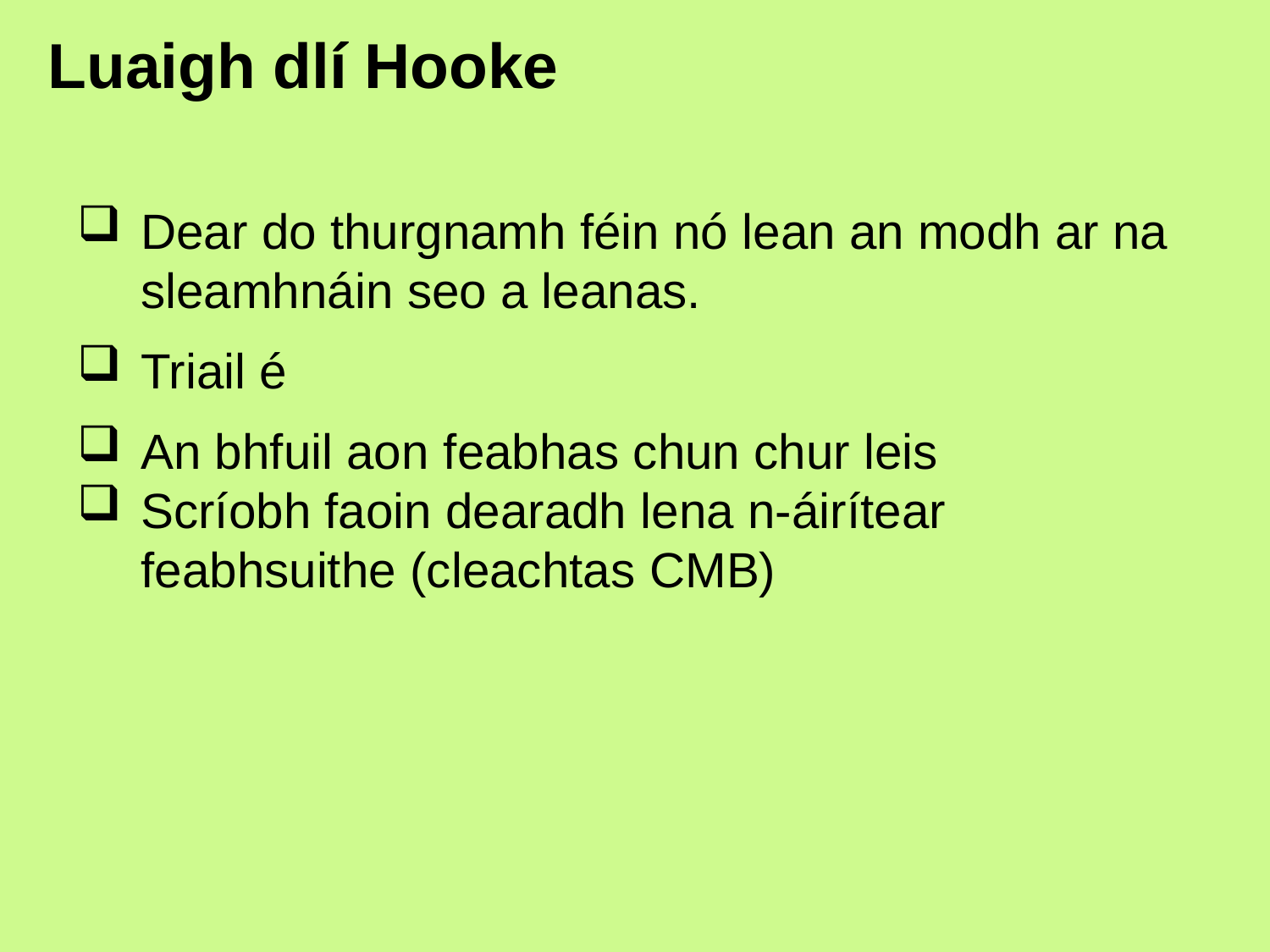

# Luaigh dlí Hooke
Dear do thurgnamh féin nó lean an modh ar na sleamhnáin seo a leanas.
Triail é
An bhfuil aon feabhas chun chur leis
Scríobh faoin dearadh lena n-áirítear feabhsuithe (cleachtas CMB)